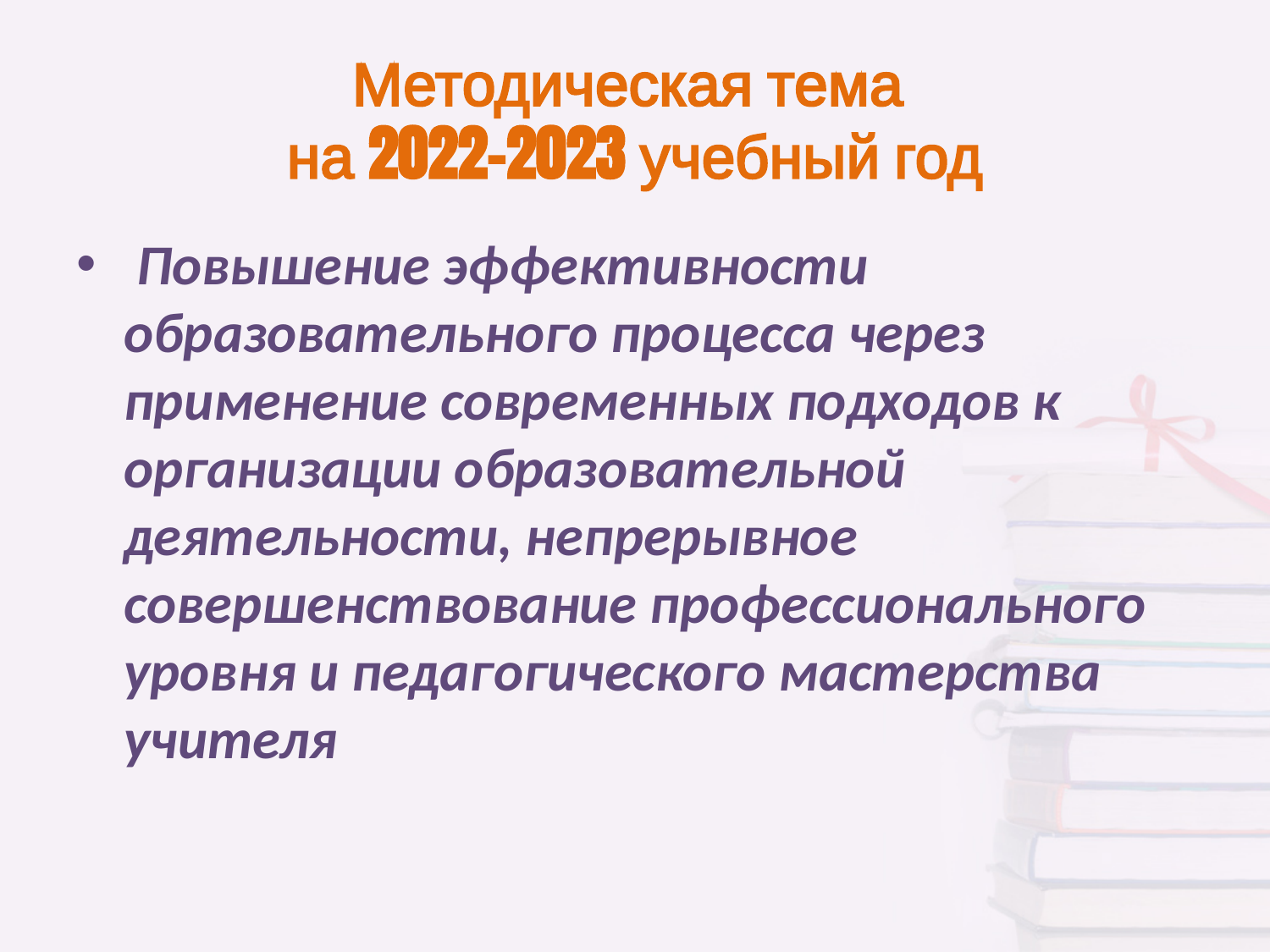

# Методическая тема на 2022-2023 учебный год
 Повышение эффективности образовательного процесса через применение современных подходов к организации образовательной деятельности, непрерывное совершенствование профессионального уровня и педагогического мастерства учителя